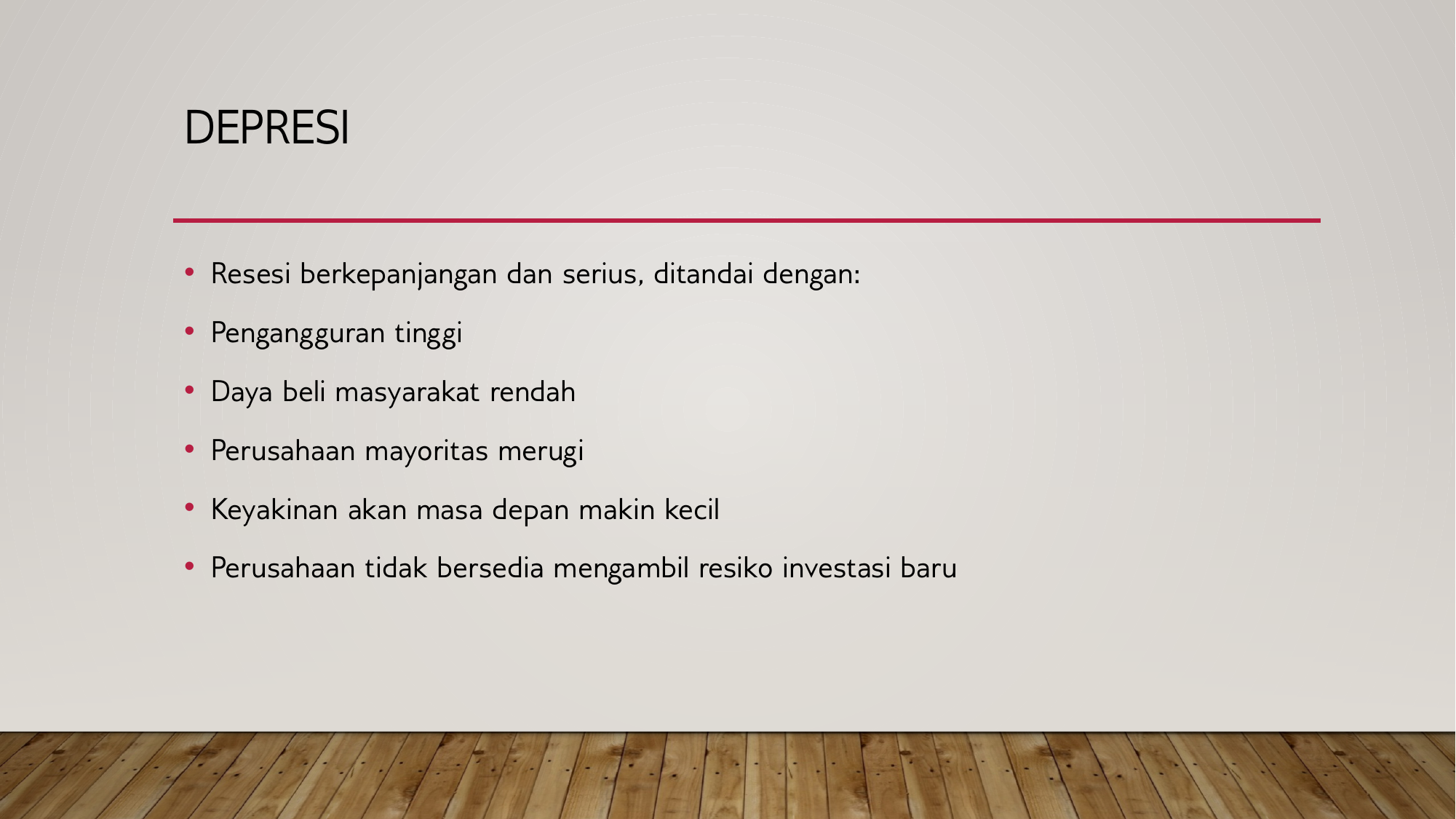

# depresi
Resesi berkepanjangan dan serius, ditandai dengan:
Pengangguran tinggi
Daya beli masyarakat rendah
Perusahaan mayoritas merugi
Keyakinan akan masa depan makin kecil
Perusahaan tidak bersedia mengambil resiko investasi baru